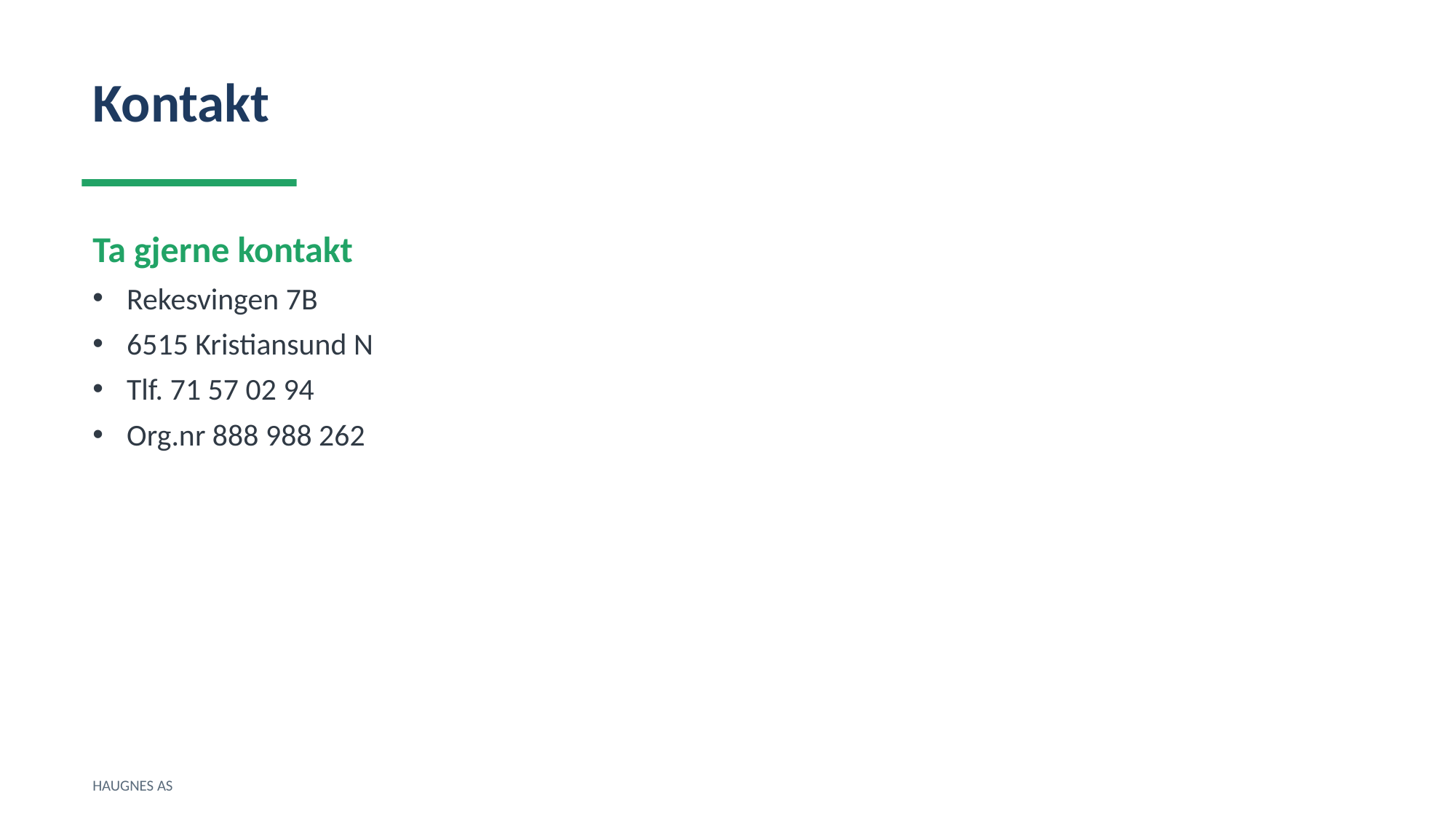

Kontakt

Ta gjerne kontakt
Rekesvingen 7B
6515 Kristiansund N
Tlf. 71 57 02 94
Org.nr 888 988 262
HAUGNES AS